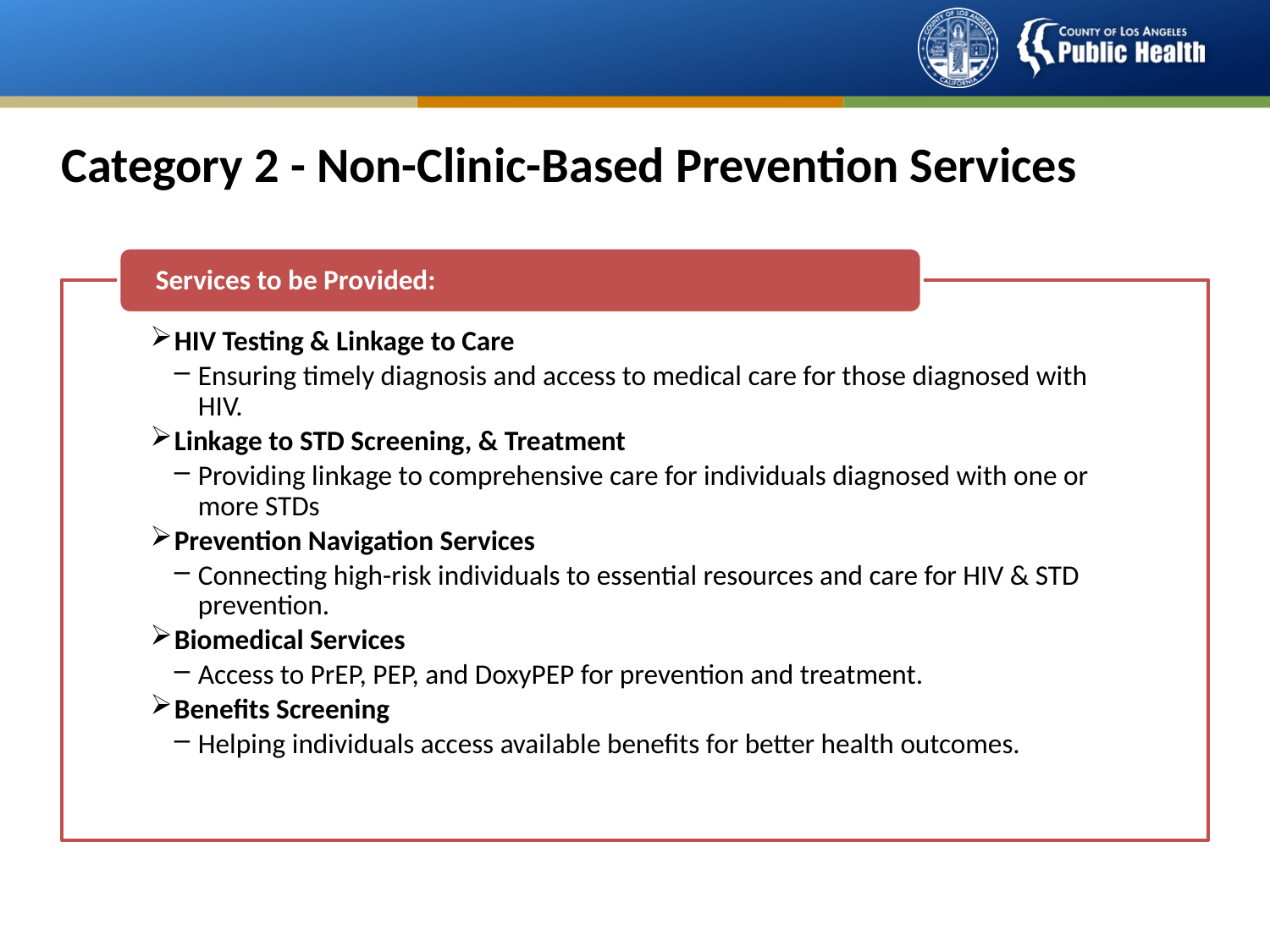

# Category 2 - Non-Clinic-Based Prevention Services
HIV Testing & Linkage to Care
Ensuring timely diagnosis and access to medical care for those diagnosed with HIV.
Linkage to STD Screening, & Treatment
Providing linkage to comprehensive care for individuals diagnosed with one or more STDs
Prevention Navigation Services
Connecting high-risk individuals to essential resources and care for HIV & STD prevention.
Biomedical Services
Access to PrEP, PEP, and DoxyPEP for prevention and treatment.
Benefits Screening
Helping individuals access available benefits for better health outcomes.

Services to be Provided: